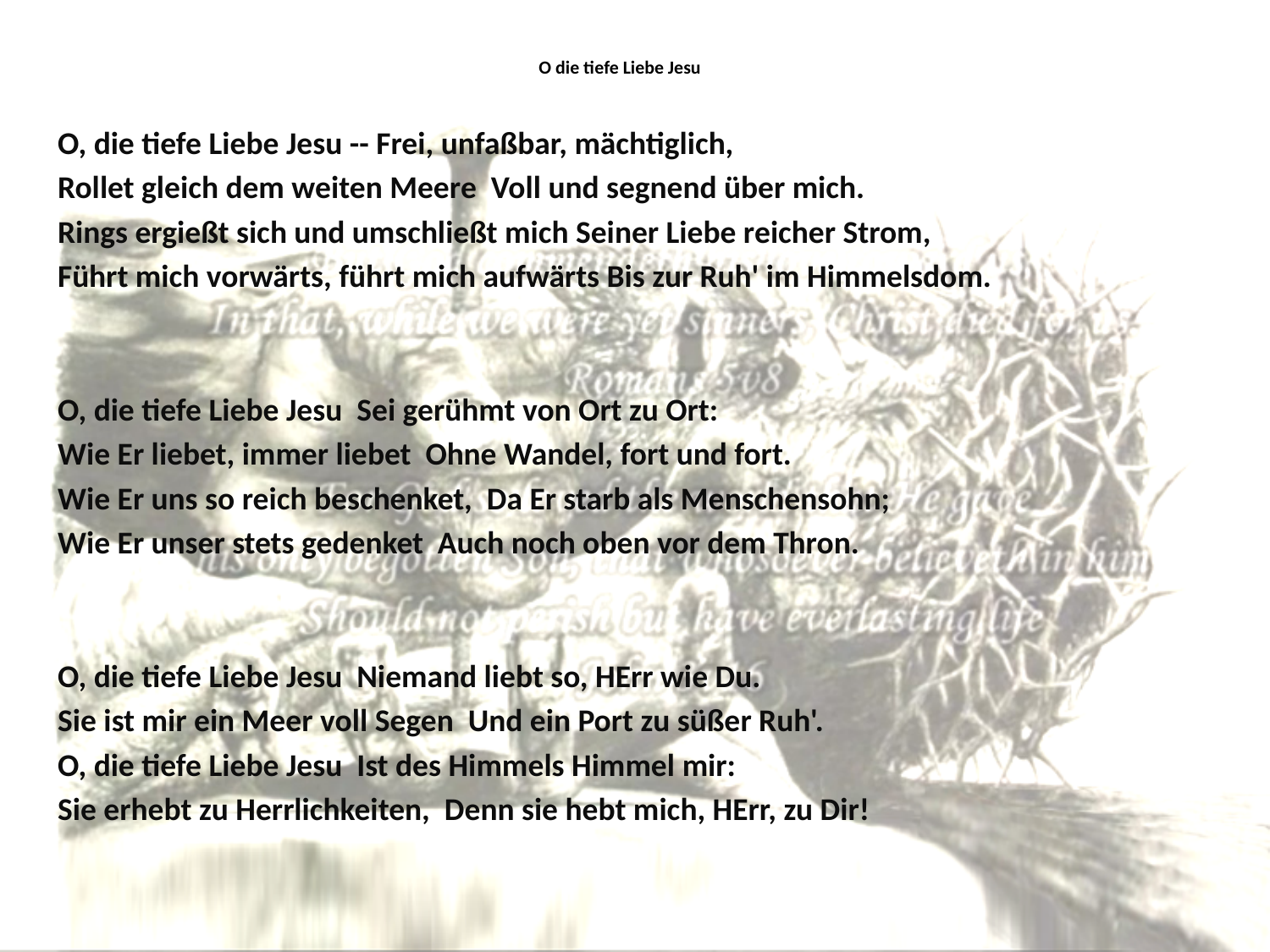

# O die tiefe Liebe Jesu
O, die tiefe Liebe Jesu -- Frei, unfaßbar, mächtiglich,
Rollet gleich dem weiten Meere  Voll und segnend über mich.
Rings ergießt sich und umschließt mich Seiner Liebe reicher Strom,
Führt mich vorwärts, führt mich aufwärts Bis zur Ruh' im Himmelsdom.

O, die tiefe Liebe Jesu  Sei gerühmt von Ort zu Ort:
Wie Er liebet, immer liebet  Ohne Wandel, fort und fort.
Wie Er uns so reich beschenket,  Da Er starb als Menschensohn;
Wie Er unser stets gedenket  Auch noch oben vor dem Thron.

O, die tiefe Liebe Jesu  Niemand liebt so, HErr wie Du.
Sie ist mir ein Meer voll Segen  Und ein Port zu süßer Ruh'.
O, die tiefe Liebe Jesu  Ist des Himmels Himmel mir:
Sie erhebt zu Herrlichkeiten,  Denn sie hebt mich, HErr, zu Dir!